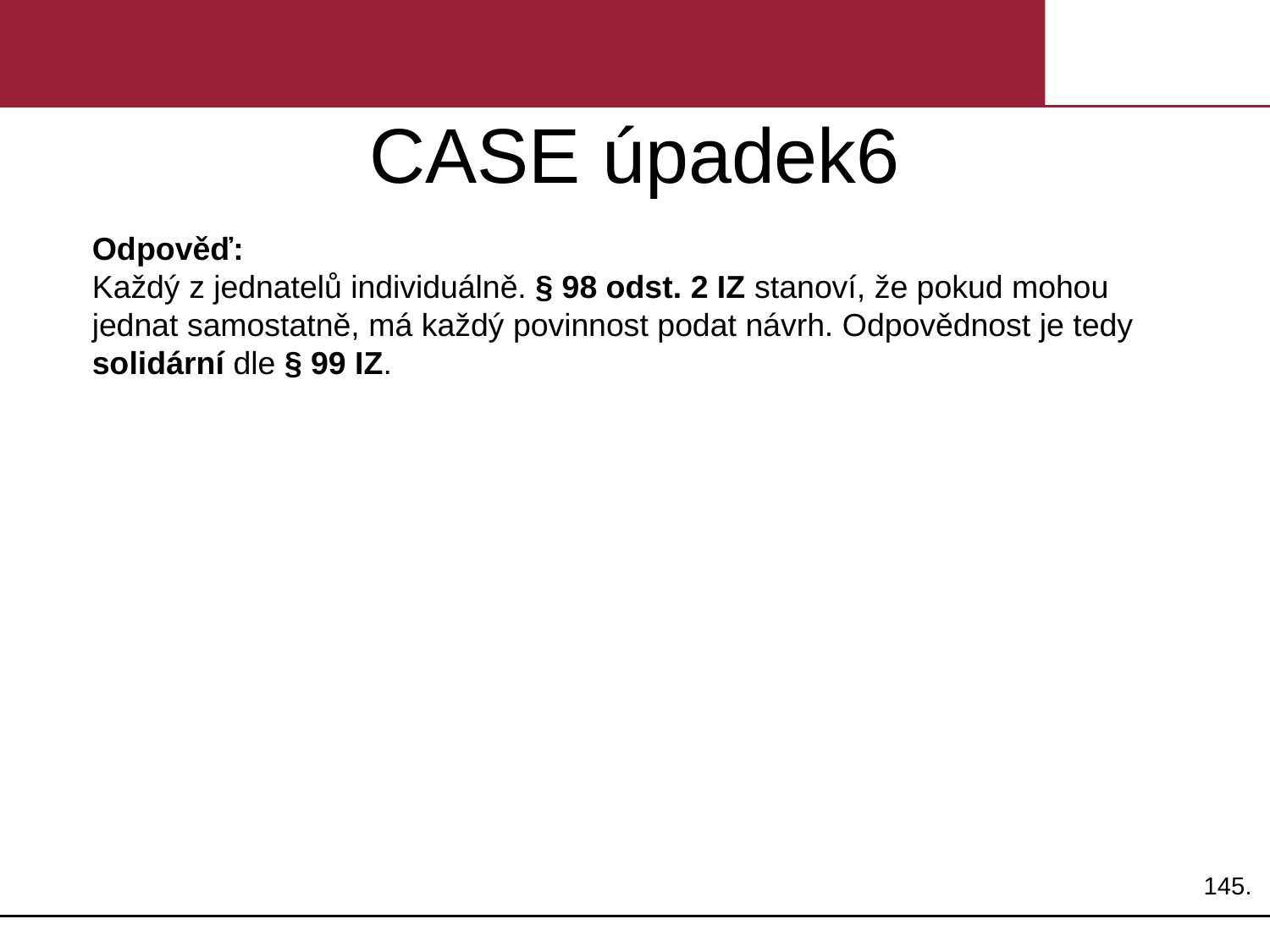

# CASE úpadek6

Odpověď:
Každý z jednatelů individuálně. § 98 odst. 2 IZ stanoví, že pokud mohou jednat samostatně, má každý povinnost podat návrh. Odpovědnost je tedy solidární dle § 99 IZ.

145.